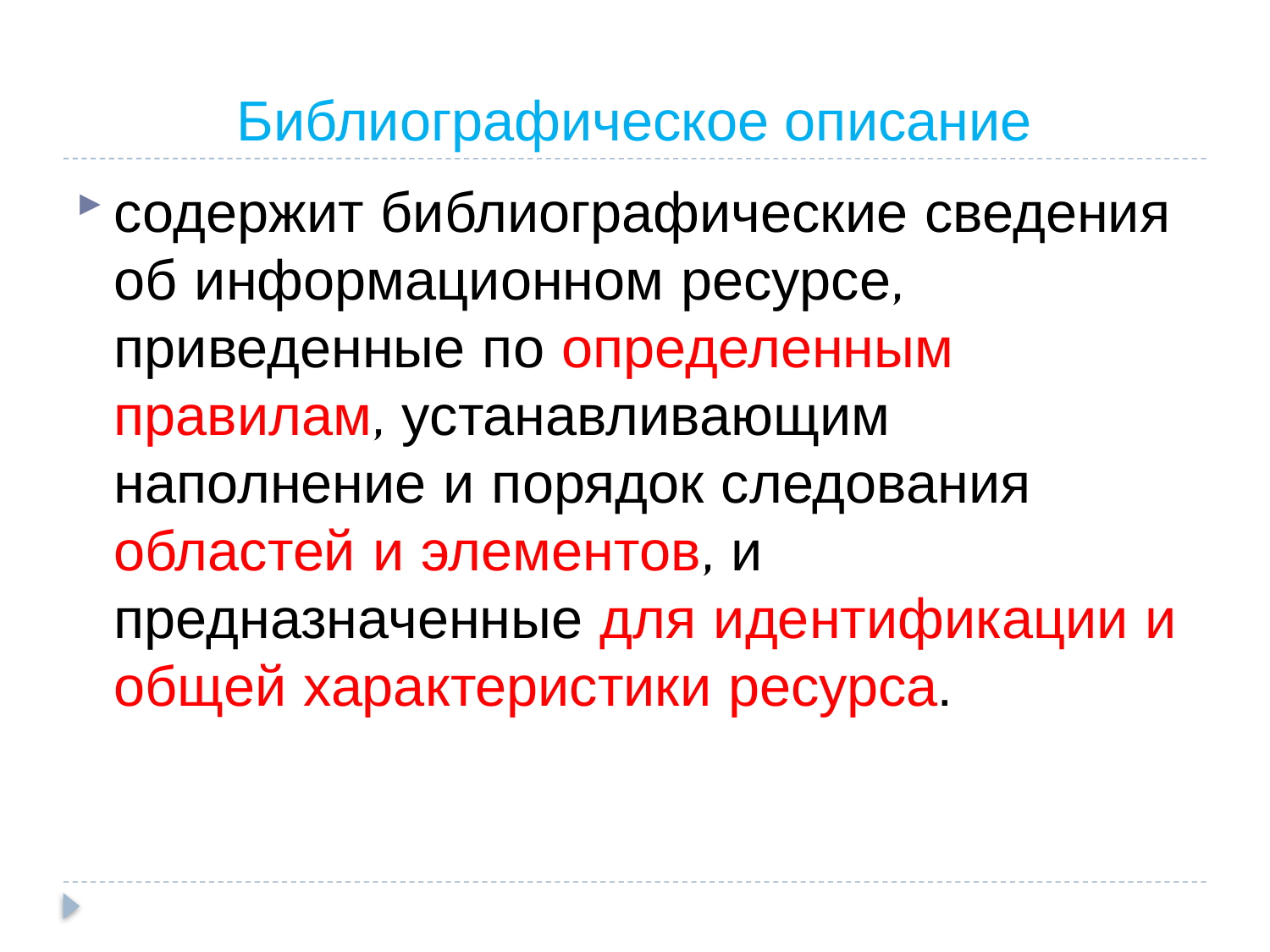

# Библиографическое описание
содержит библиографические сведения об информационном ресурсе, приведенные по определенным правилам, устанавливающим наполнение и порядок следования областей и элементов, и предназначенные для идентификации и общей характеристики ресурса.